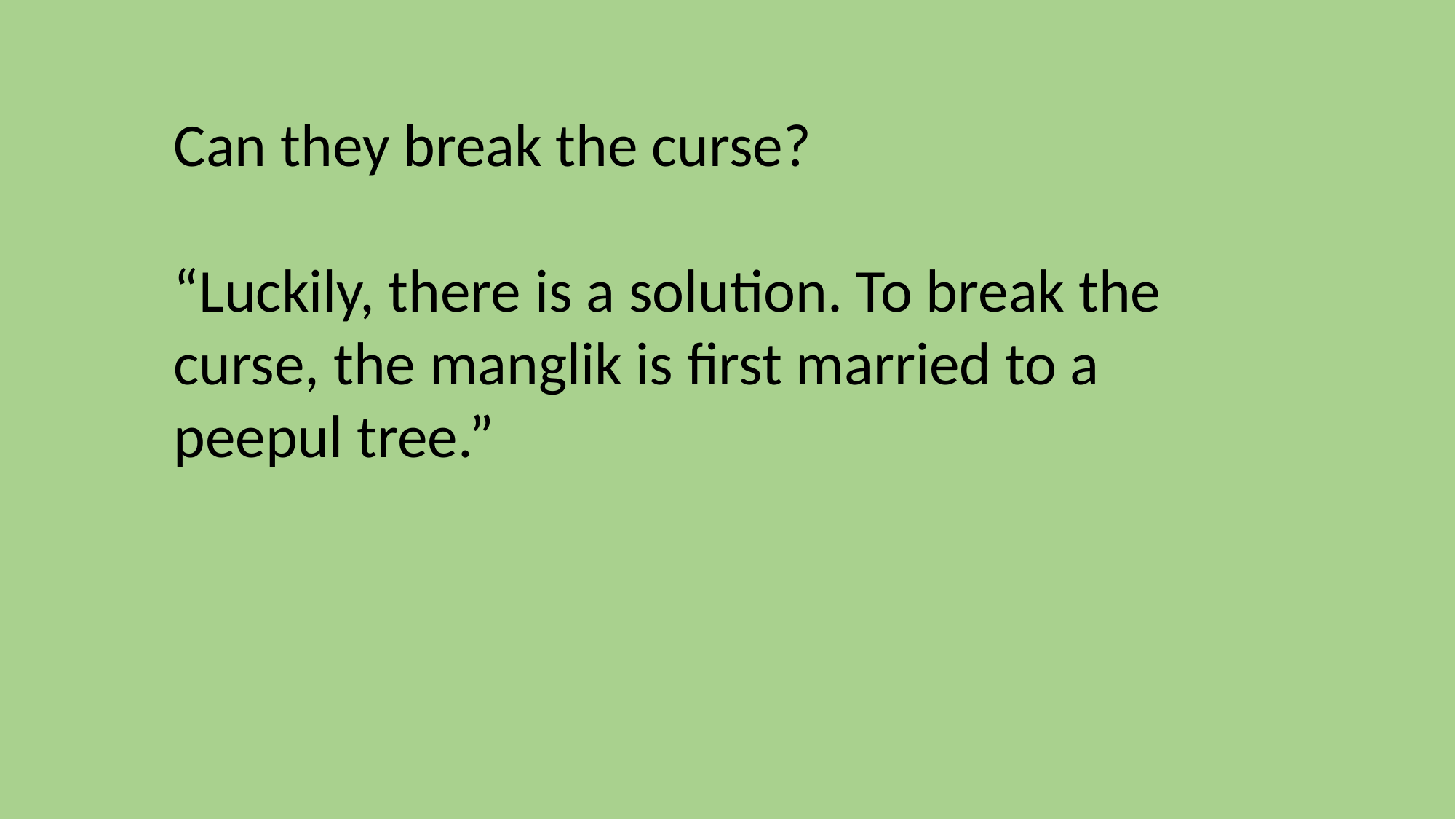

Can they break the curse?

“Luckily, there is a solution. To break the curse, the manglik is first married to a peepul tree.”